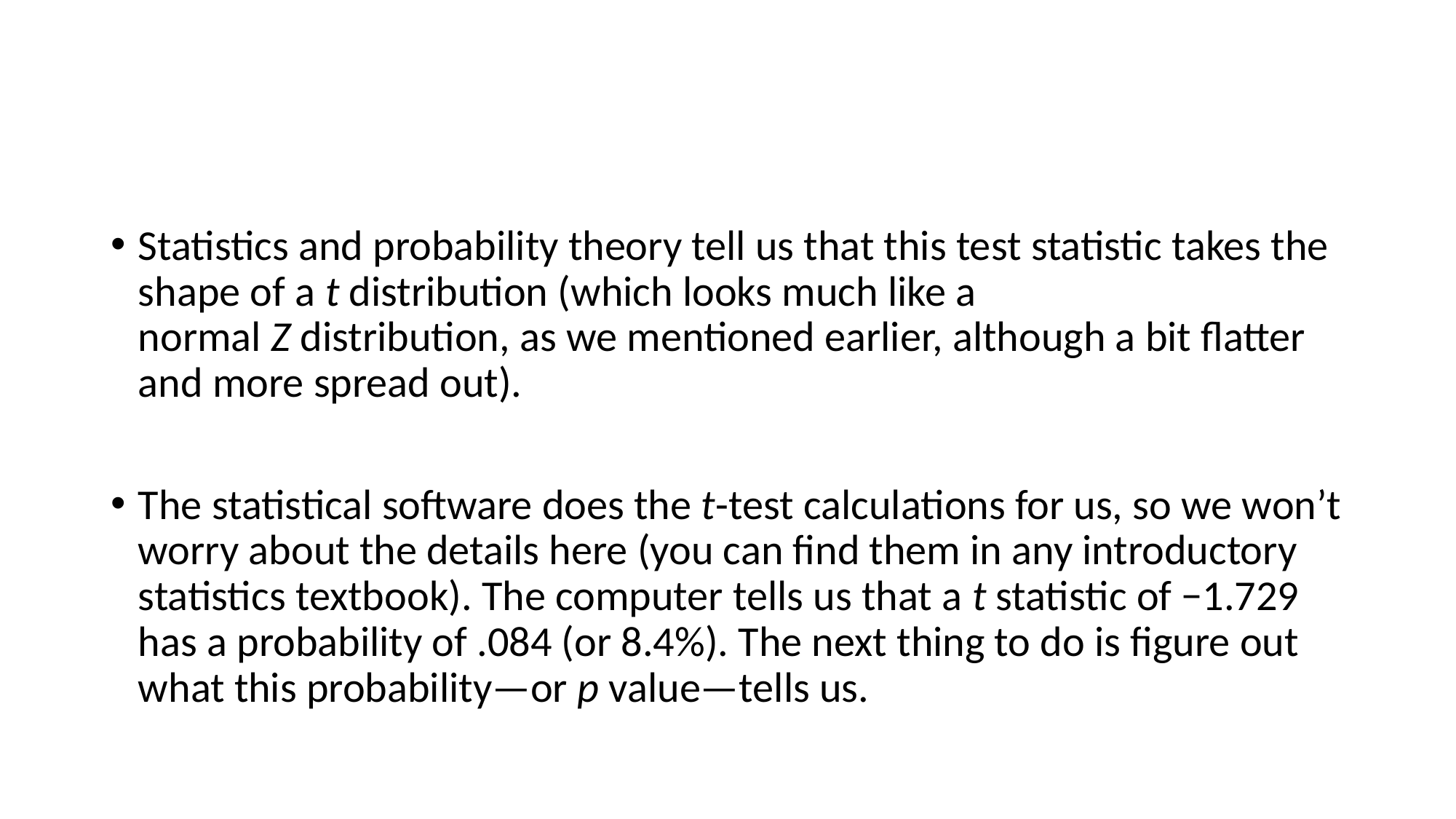

#
Statistics and probability theory tell us that this test statistic takes the shape of a t distribution (which looks much like a normal Z distribution, as we mentioned earlier, although a bit flatter and more spread out).

The statistical software does the t-test calculations for us, so we won’t worry about the details here (you can find them in any introductory statistics textbook). The computer tells us that a t statistic of −1.729 has a probability of .084 (or 8.4%). The next thing to do is figure out what this probability—or p value—tells us.